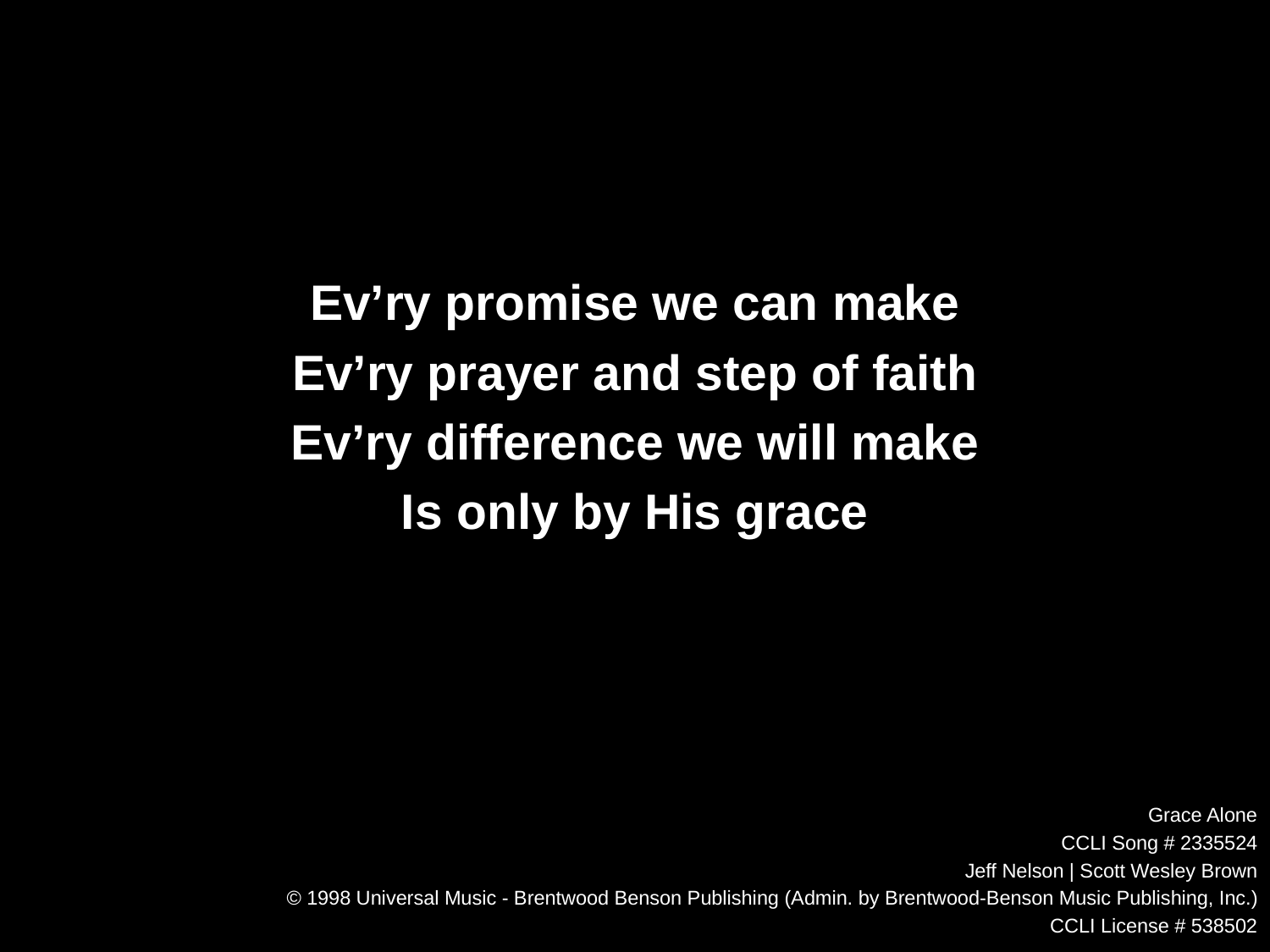

Ev’ry promise we can make
Ev’ry prayer and step of faith
Ev’ry difference we will make
Is only by His grace

Grace Alone
CCLI Song # 2335524
Jeff Nelson | Scott Wesley Brown
© 1998 Universal Music - Brentwood Benson Publishing (Admin. by Brentwood-Benson Music Publishing, Inc.)
CCLI License # 538502